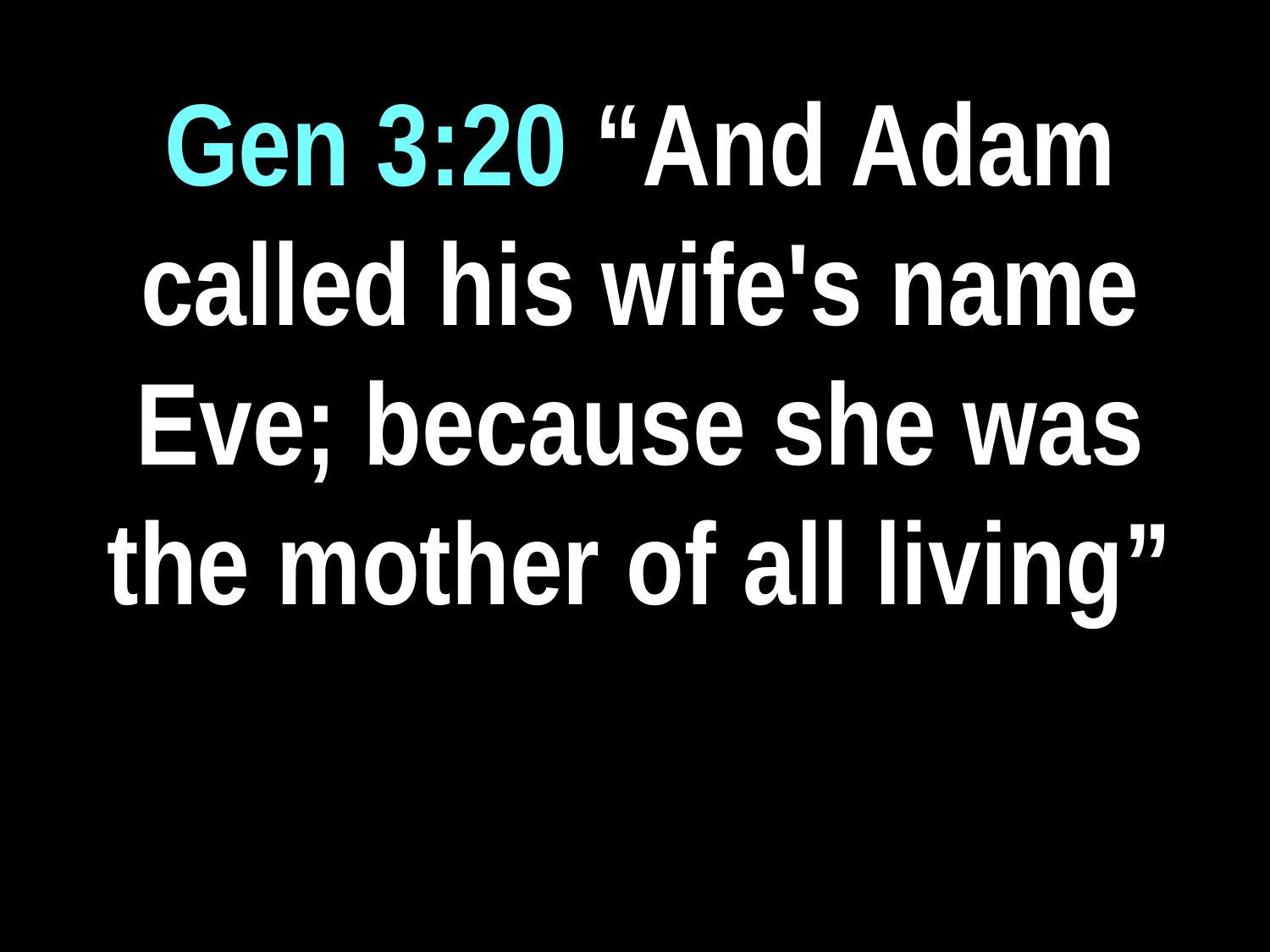

Gen 3:20 “And Adam called his wife's name Eve; because she was the mother of all living”